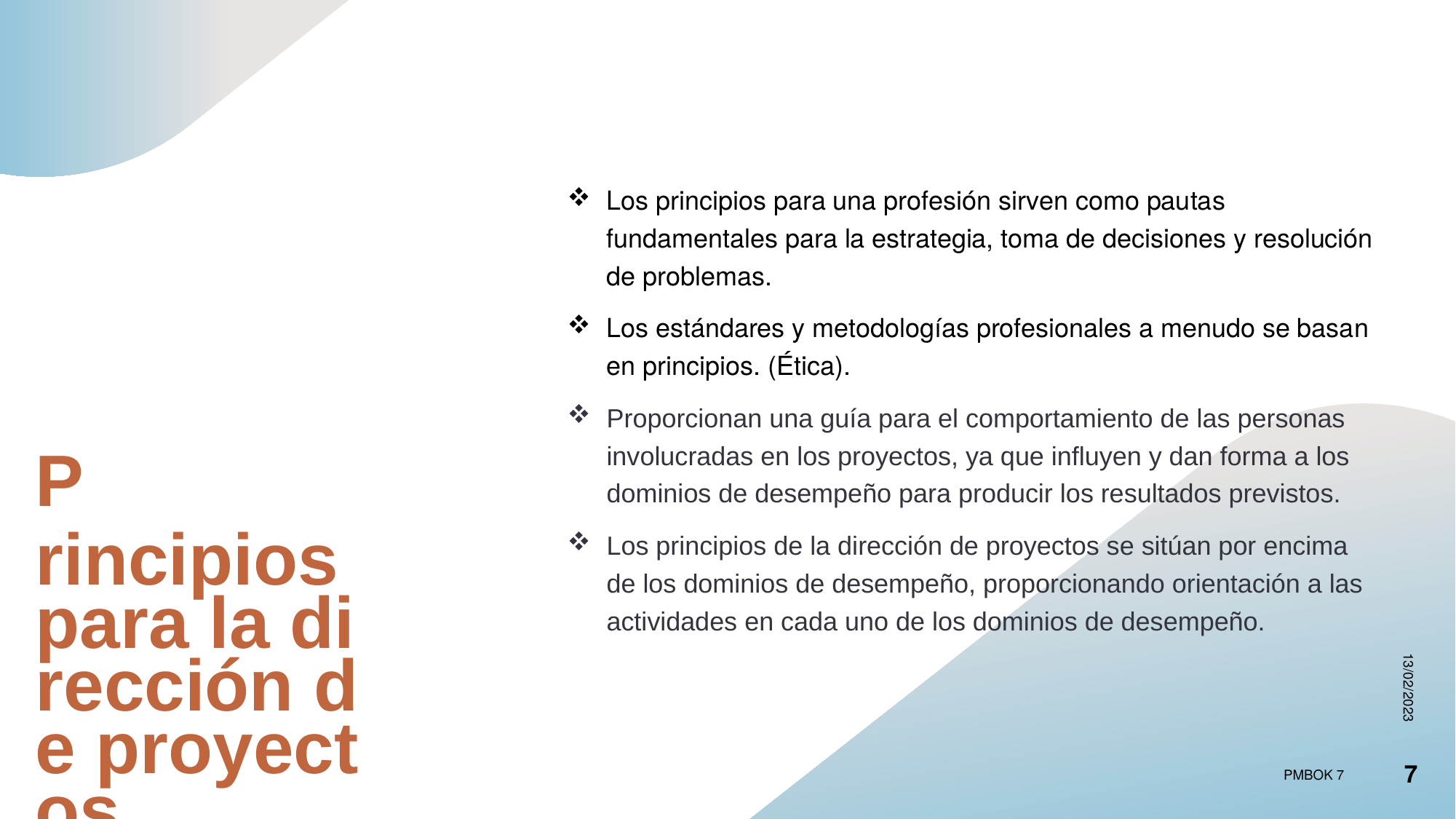

Los principios para una profesión sirven como pautas fundamentales para la estrategia, toma de decisiones y resolución de problemas.
Los estándares y metodologías profesionales a menudo se basan en principios. (Ética).
Proporcionan una guía para el comportamiento de las personas involucradas en los proyectos, ya que influyen y dan forma a los dominios de desempeño para producir los resultados previstos.
Los principios de la dirección de proyectos se sitúan por encima de los dominios de desempeño, proporcionando orientación a las actividades en cada uno de los dominios de desempeño.

# Principios para la dirección de proyectos
13/02/2023
PMBOK 7
7